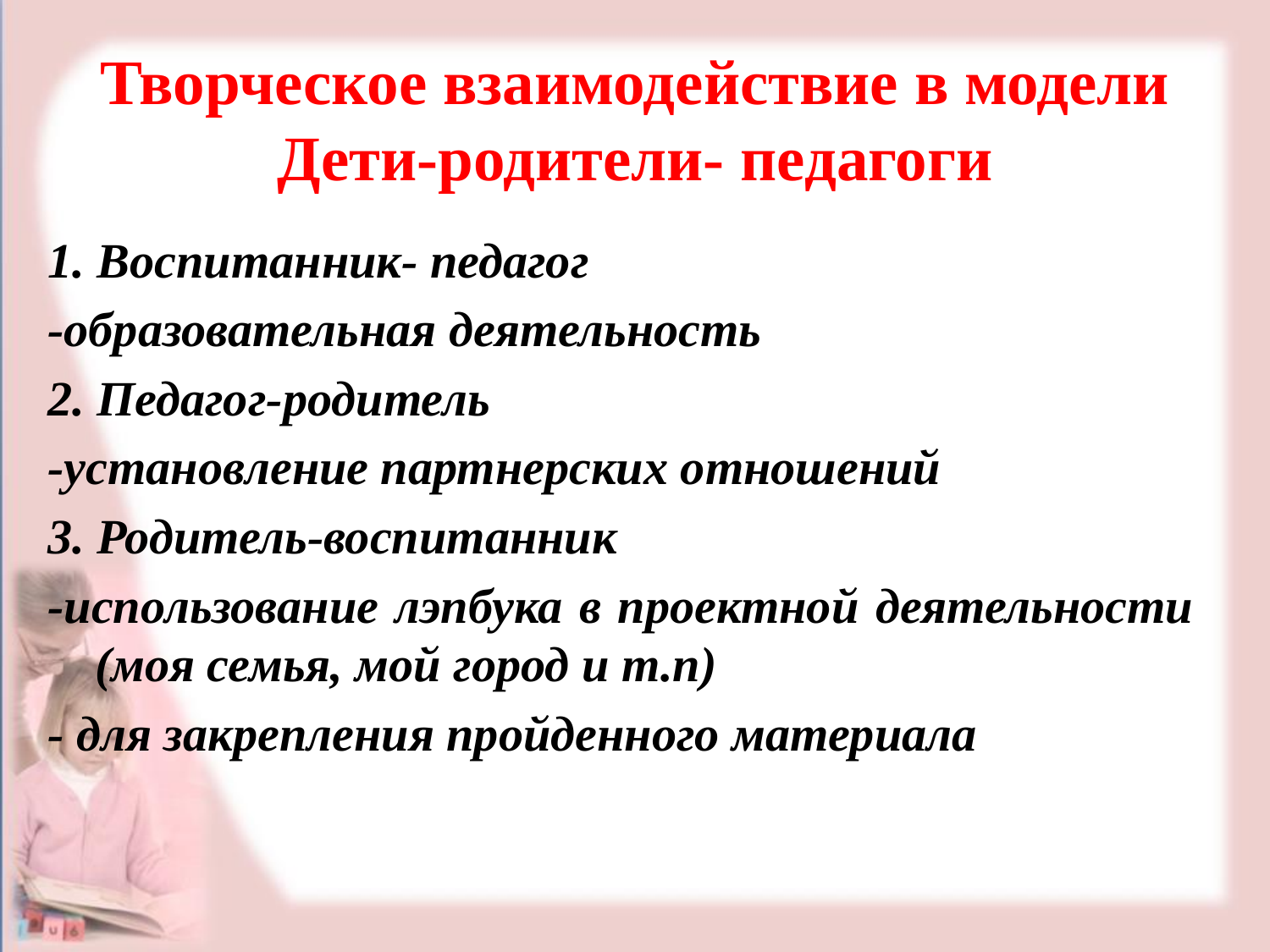

# Творческое взаимодействие в модели Дети-родители- педагоги
1. Воспитанник- педагог
-образовательная деятельность
2. Педагог-родитель
-установление партнерских отношений
3. Родитель-воспитанник
-использование лэпбука в проектной деятельности (моя семья, мой город и т.п)
- для закрепления пройденного материала